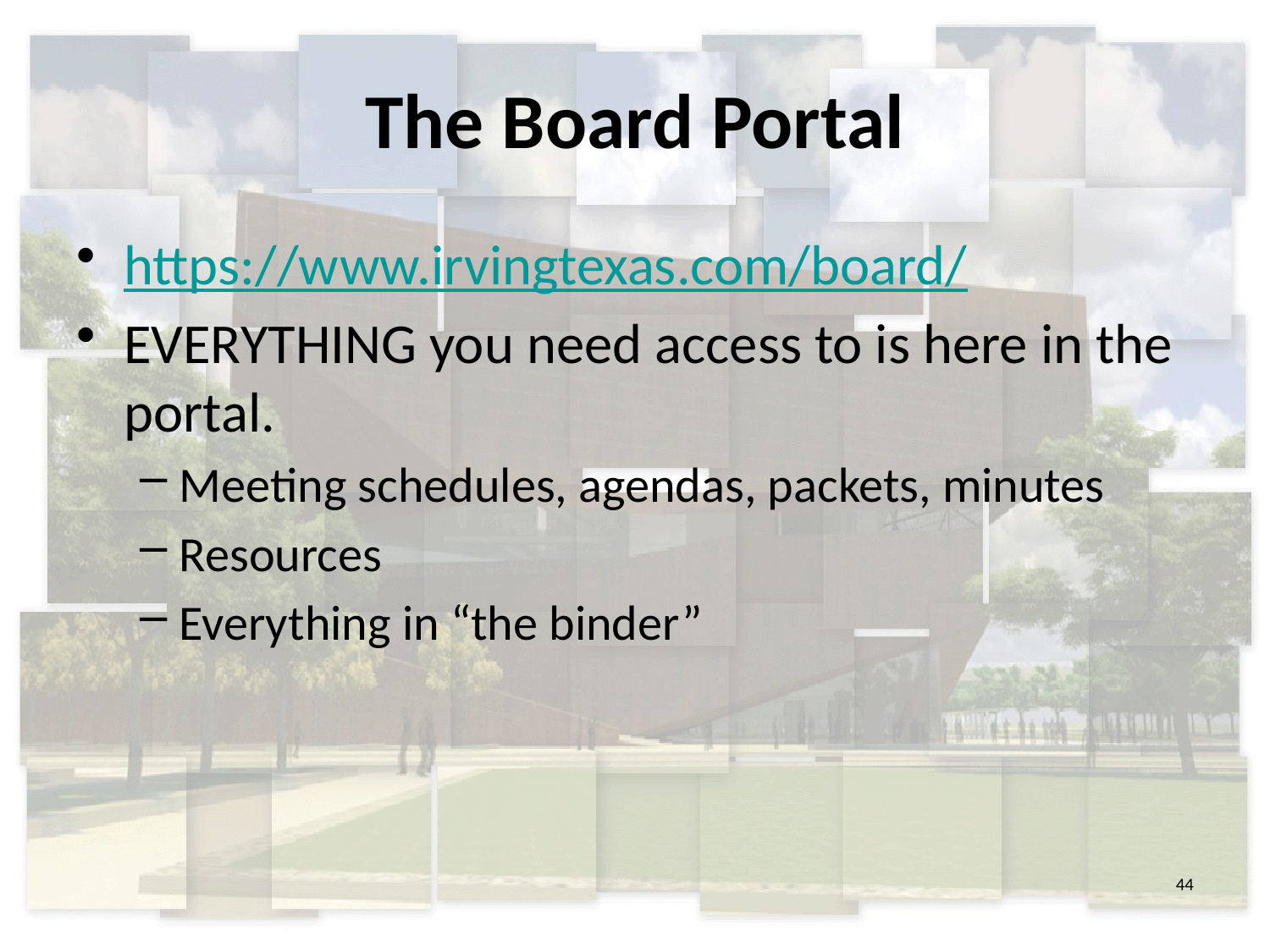

# The Board Portal
https://www.irvingtexas.com/board/
EVERYTHING you need access to is here in the portal.
Meeting schedules, agendas, packets, minutes
Resources
Everything in “the binder”
44